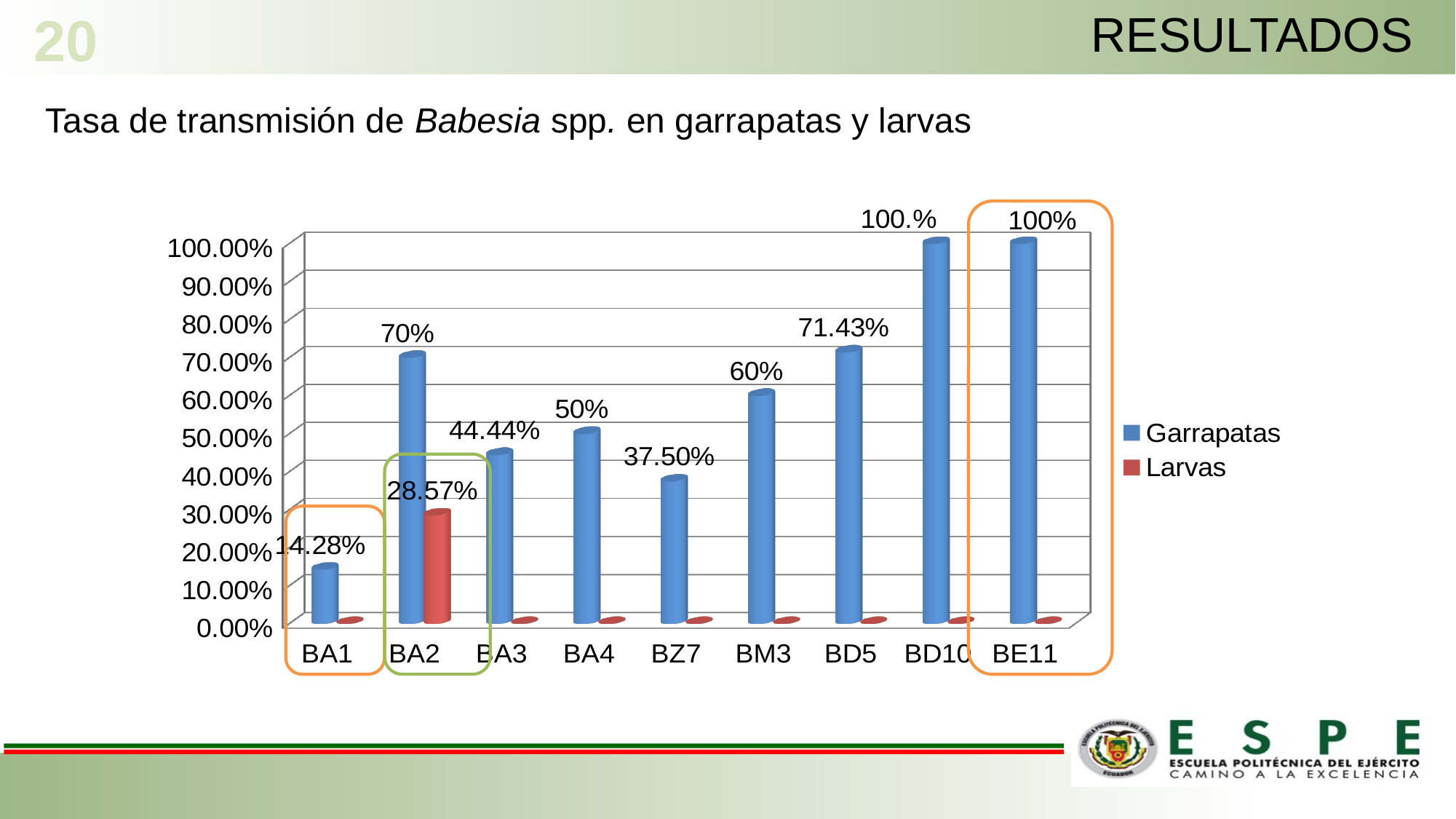

20
RESULTADOS
Tasa de transmisión de Babesia spp. en garrapatas y larvas

[unsupported chart]